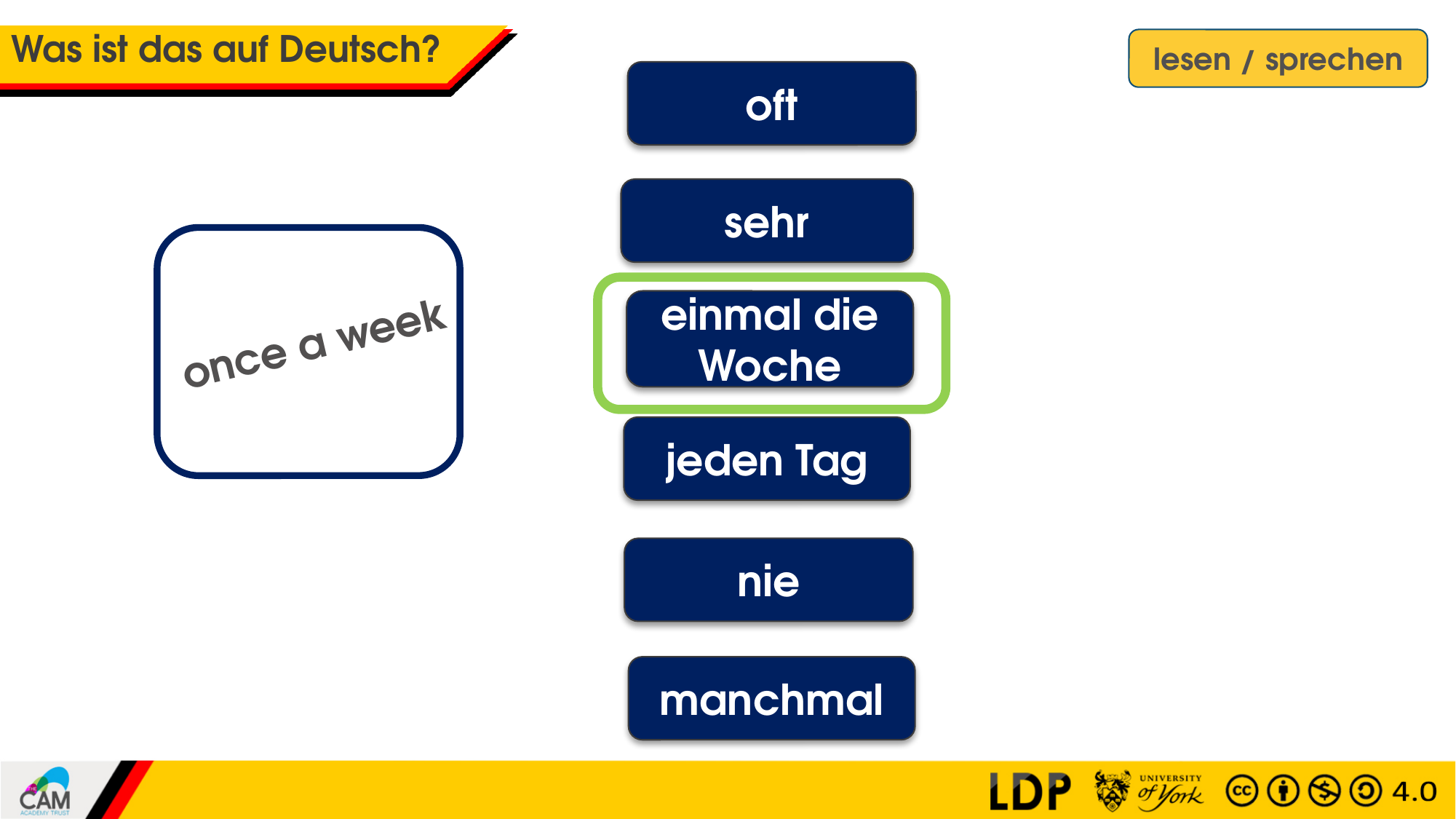

# Was ist das auf Deutsch?
lesen / sprechen
oft
sehr

einmal die Woche
once a week
jeden Tag
nie
manchmal